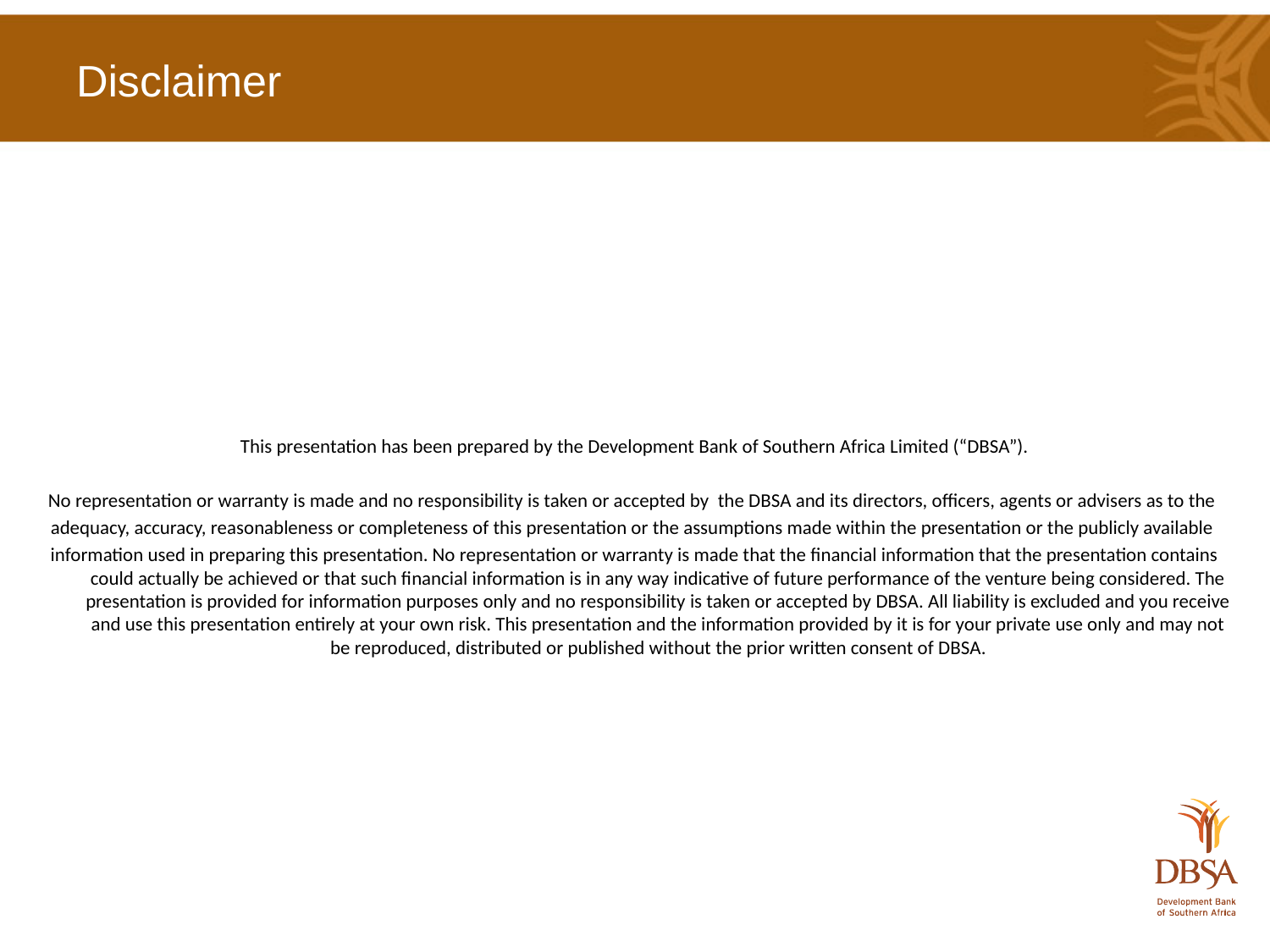

# Disclaimer
This presentation has been prepared by the Development Bank of Southern Africa Limited (“DBSA”).

No representation or warranty is made and no responsibility is taken or accepted by  the DBSA and its directors, officers, agents or advisers as to the
adequacy, accuracy, reasonableness or completeness of this presentation or the assumptions made within the presentation or the publicly available
information used in preparing this presentation. No representation or warranty is made that the financial information that the presentation contains could actually be achieved or that such financial information is in any way indicative of future performance of the venture being considered. The presentation is provided for information purposes only and no responsibility is taken or accepted by DBSA. All liability is excluded and you receive and use this presentation entirely at your own risk. This presentation and the information provided by it is for your private use only and may not be reproduced, distributed or published without the prior written consent of DBSA.